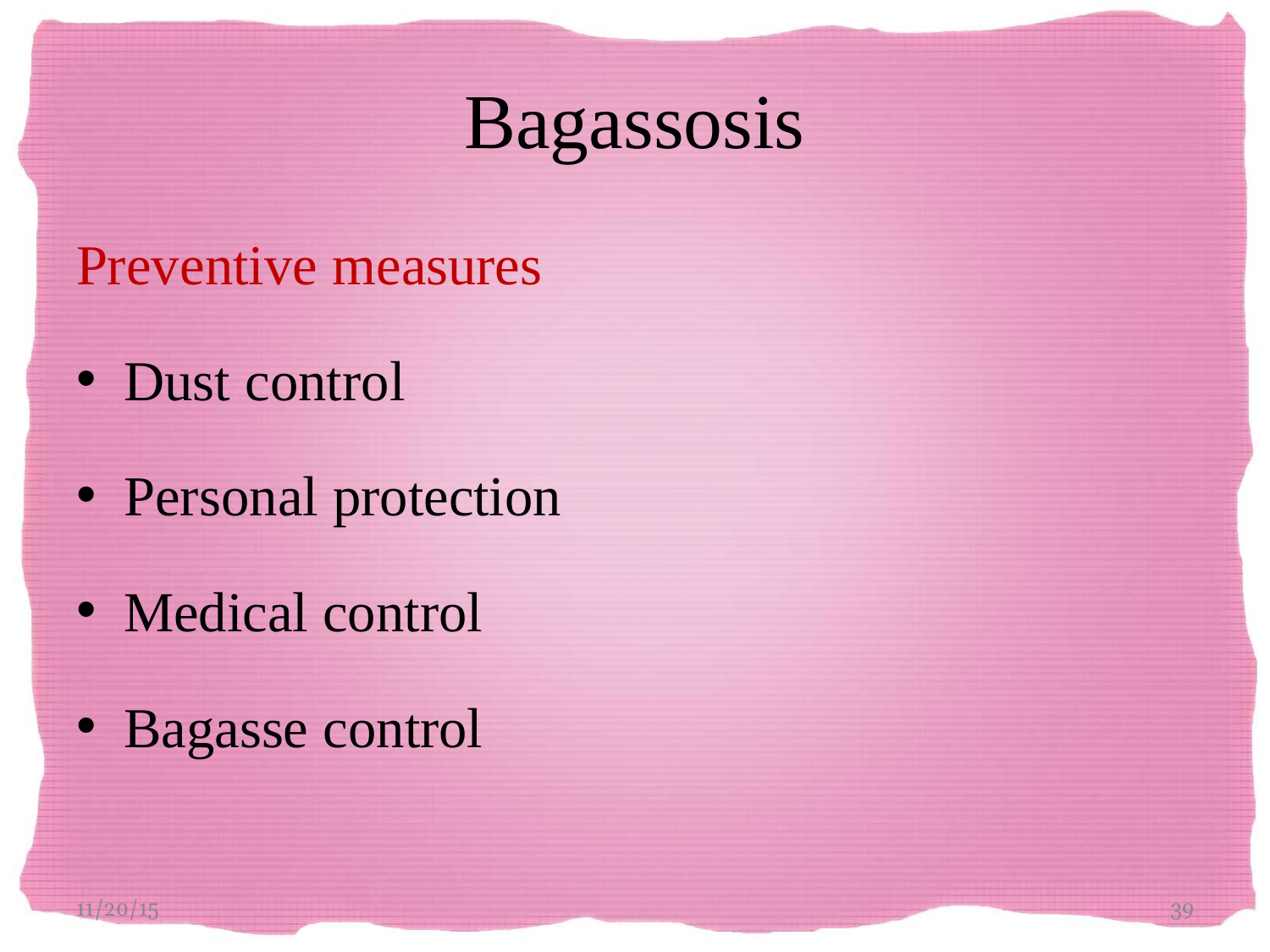

# Bagassosis
Preventive measures
Dust control
Personal protection
Medical control
Bagasse control
11/20/15
39